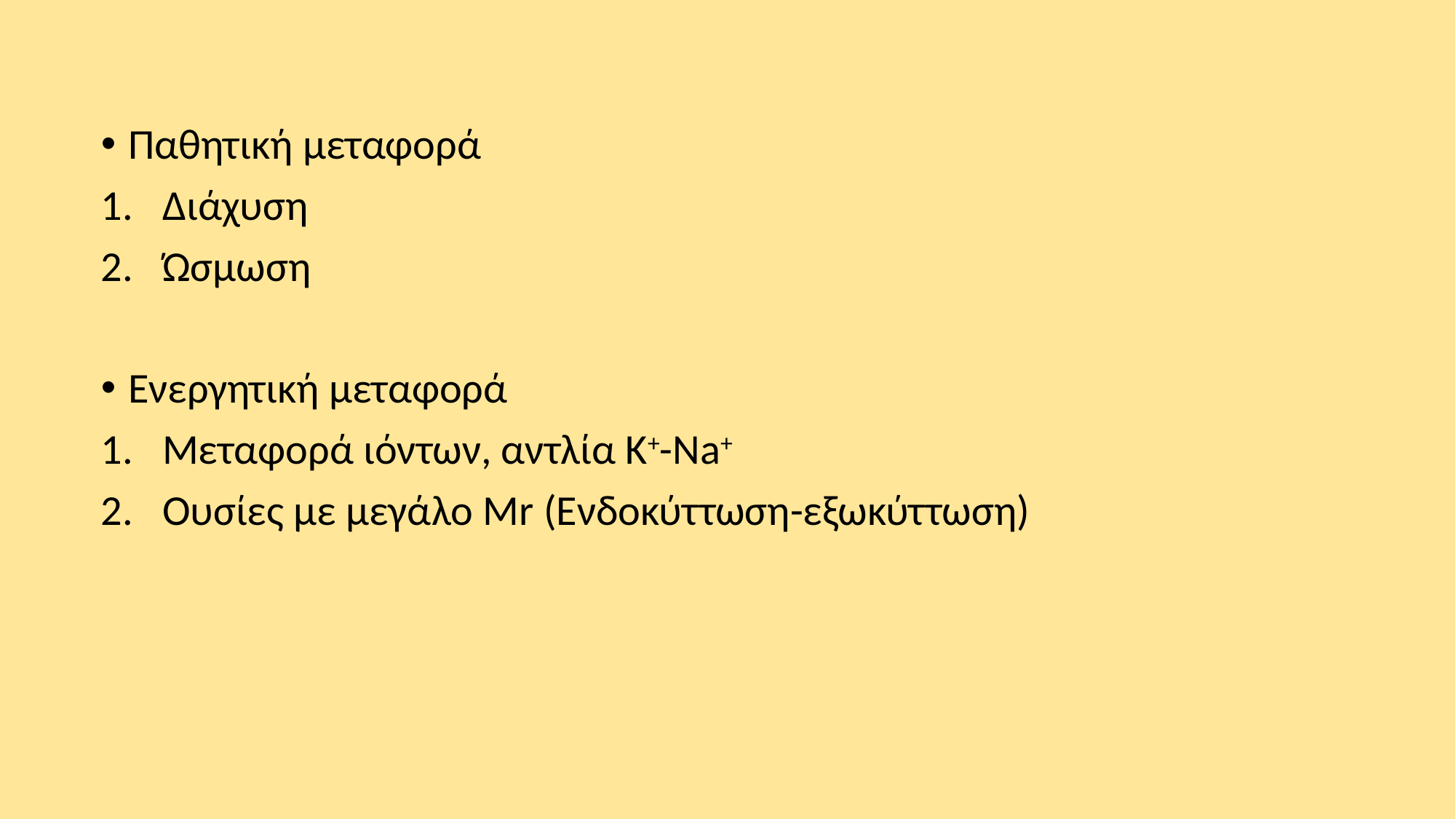

Παθητική μεταφορά
Διάχυση
Ώσμωση

Ενεργητική μεταφορά
Μεταφορά ιόντων, αντλία Κ+-Νa+
Ουσίες με μεγάλο Mr (Ενδοκύττωση-εξωκύττωση)